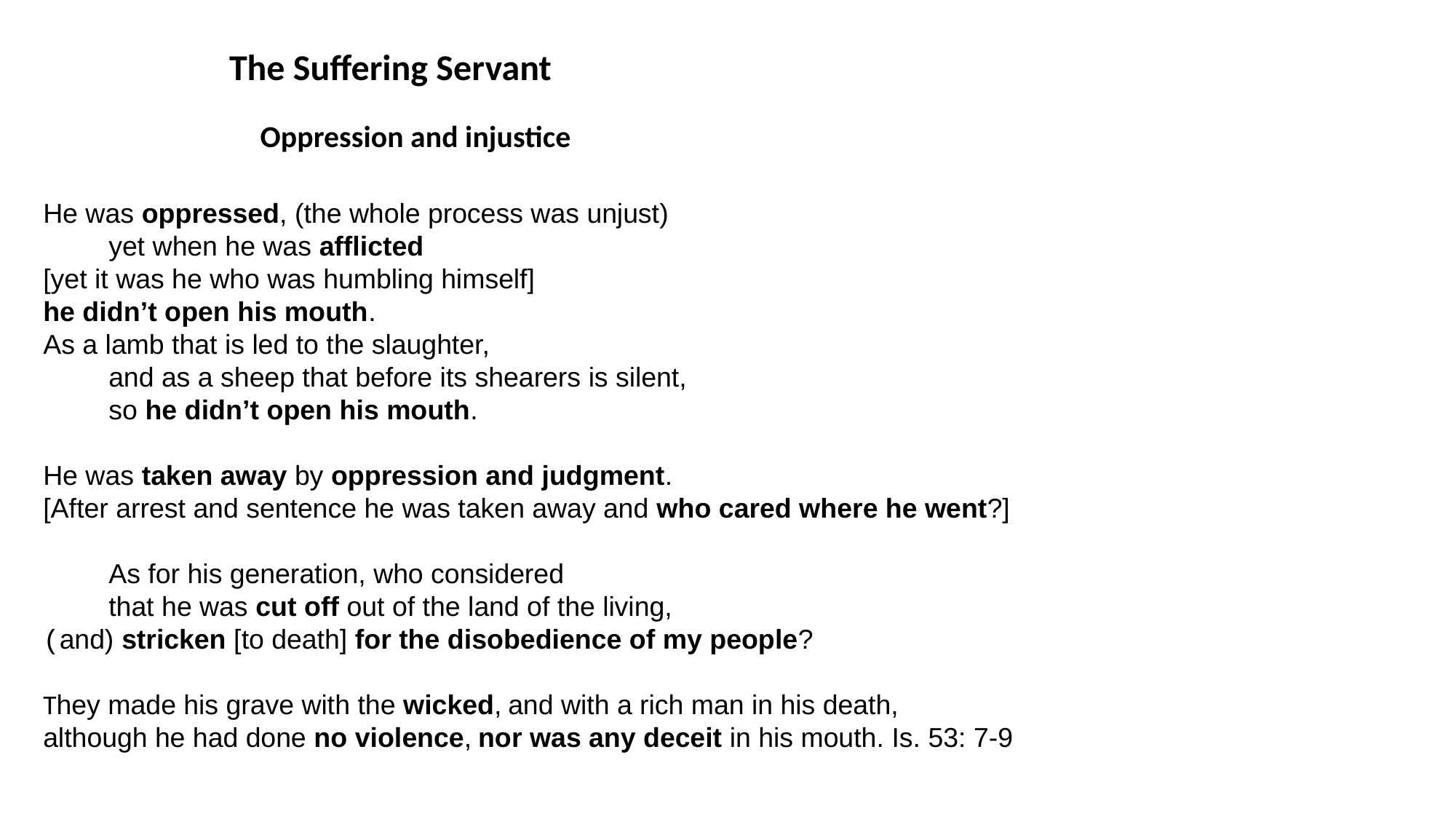

The Suffering Servant
Oppression and injustice
He was oppressed, (the whole process was unjust)
    yet when he was afflicted
[yet it was he who was humbling himself]
he didn’t open his mouth.
As a lamb that is led to the slaughter,
    and as a sheep that before its shearers is silent,
    so he didn’t open his mouth.
He was taken away by oppression and judgment.
[After arrest and sentence he was taken away and who cared where he went?]
    As for his generation, who considered
    that he was cut off out of the land of the living,
(and) stricken [to death] for the disobedience of my people?
They made his grave with the wicked, and with a rich man in his death,
although he had done no violence, nor was any deceit in his mouth. Is. 53: 7-9